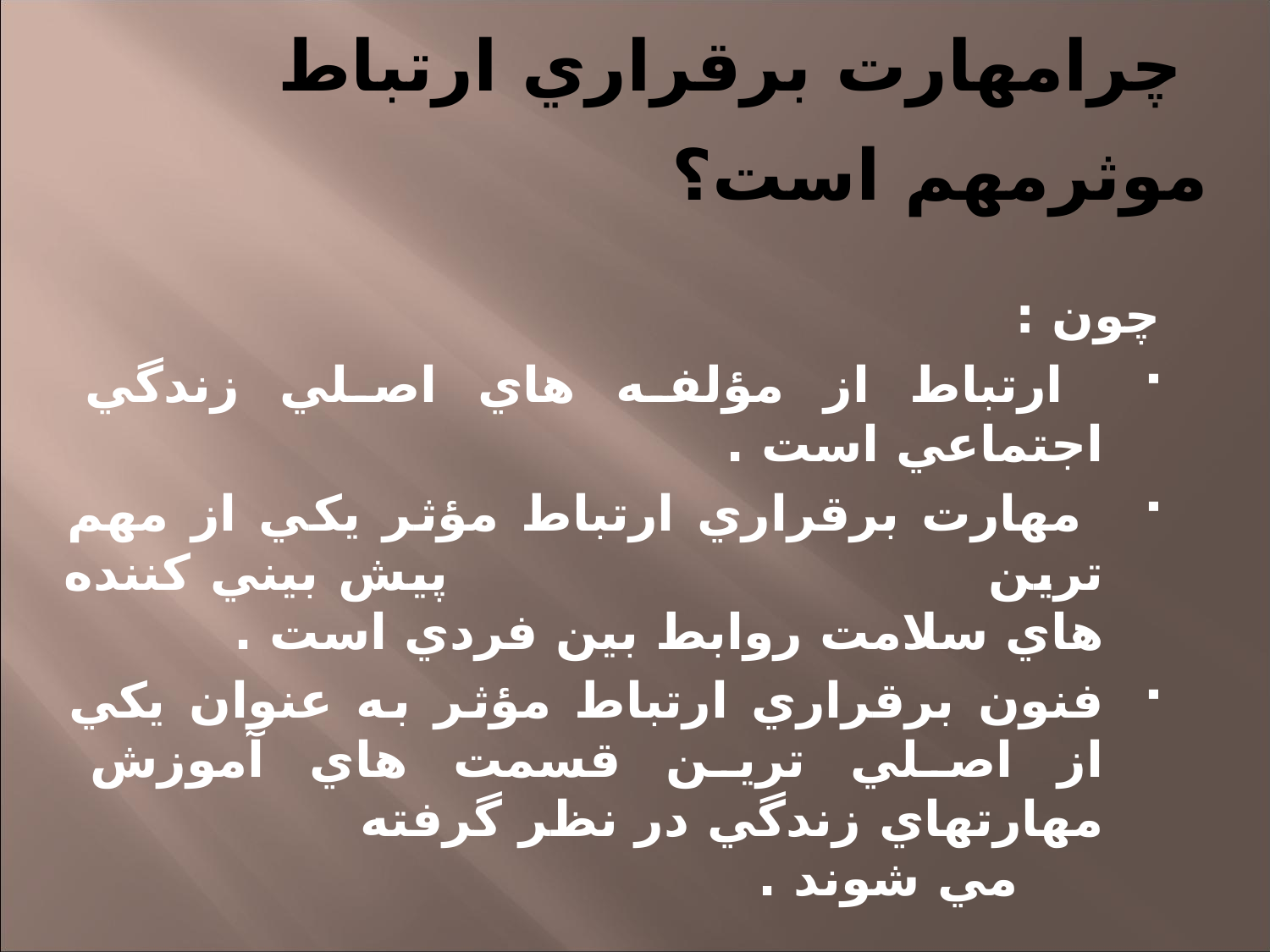

# چرامهارت برقراري ارتباط موثرمهم است؟
چون :
 ارتباط از مؤلفه هاي اصلي زندگي اجتماعي است .
 مهارت برقراري ارتباط مؤثر يكي از مهم ترين                            پيش بيني كننده هاي سلامت روابط بين فردي است .
فنون برقراري ارتباط مؤثر به عنوان يكي از اصلي ترين قسمت هاي آموزش مهارتهاي زندگي در نظر گرفته                       مي شوند .